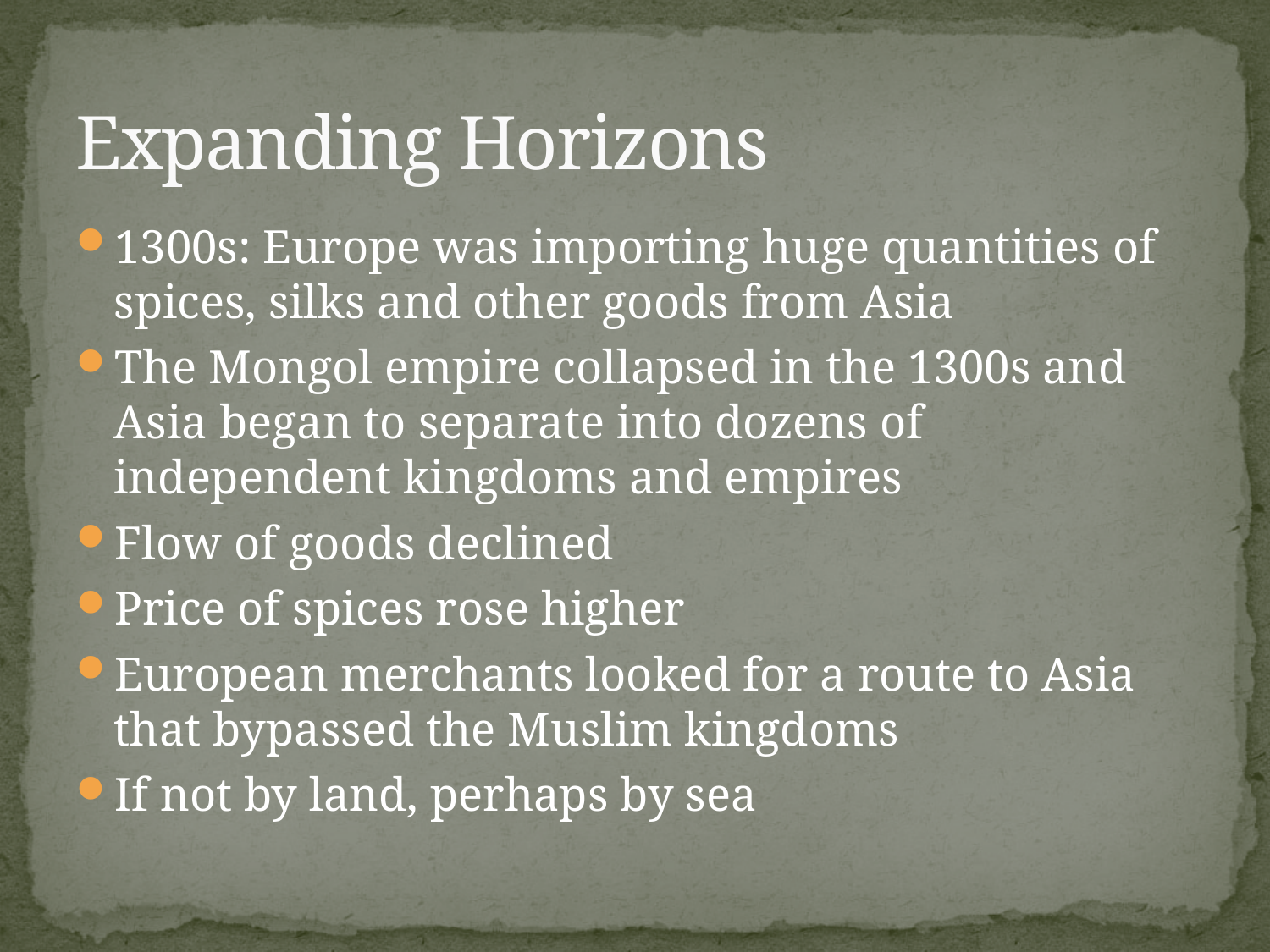

# Expanding Horizons
1300s: Europe was importing huge quantities of spices, silks and other goods from Asia
The Mongol empire collapsed in the 1300s and Asia began to separate into dozens of independent kingdoms and empires
Flow of goods declined
Price of spices rose higher
European merchants looked for a route to Asia that bypassed the Muslim kingdoms
If not by land, perhaps by sea